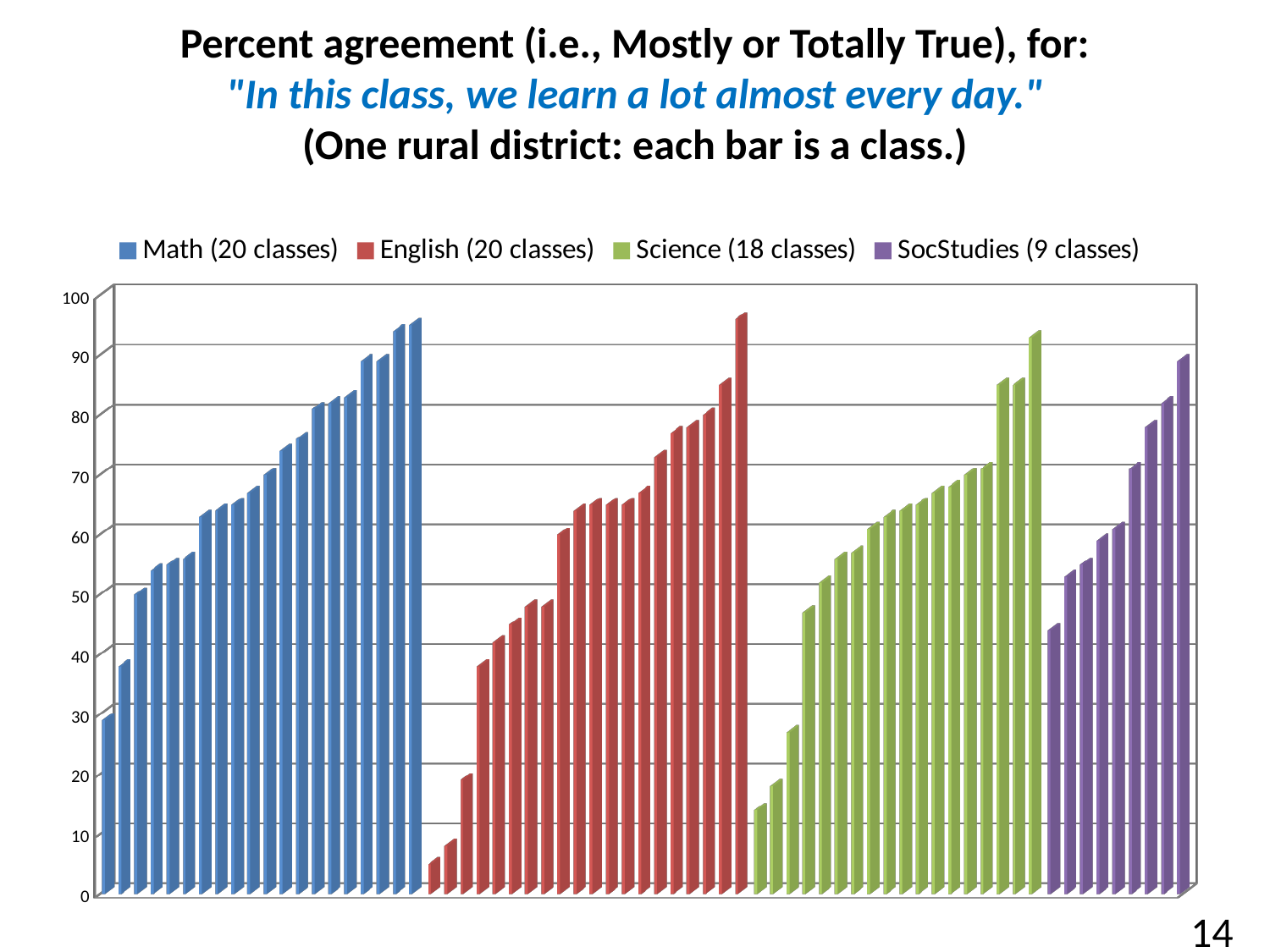

# Percent agreement (i.e., Mostly or Totally True), for: "In this class, we learn a lot almost every day." (One rural district: each bar is a class.)

[unsupported chart]

14